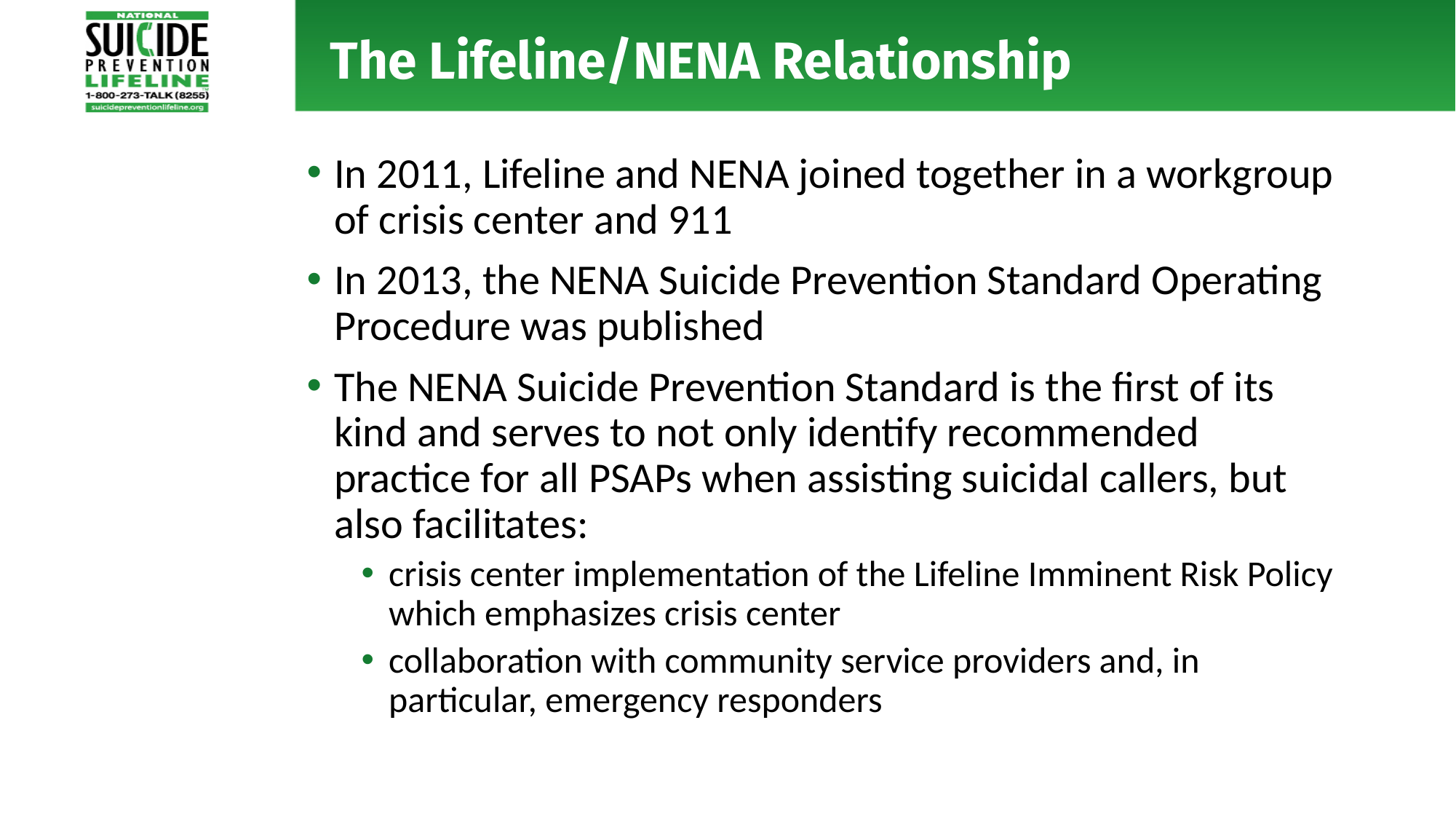

# The Lifeline/NENA Relationship
In 2011, Lifeline and NENA joined together in a workgroup of crisis center and 911
In 2013, the NENA Suicide Prevention Standard Operating Procedure was published
The NENA Suicide Prevention Standard is the first of its kind and serves to not only identify recommended practice for all PSAPs when assisting suicidal callers, but also facilitates:
crisis center implementation of the Lifeline Imminent Risk Policy which emphasizes crisis center
collaboration with community service providers and, in particular, emergency responders